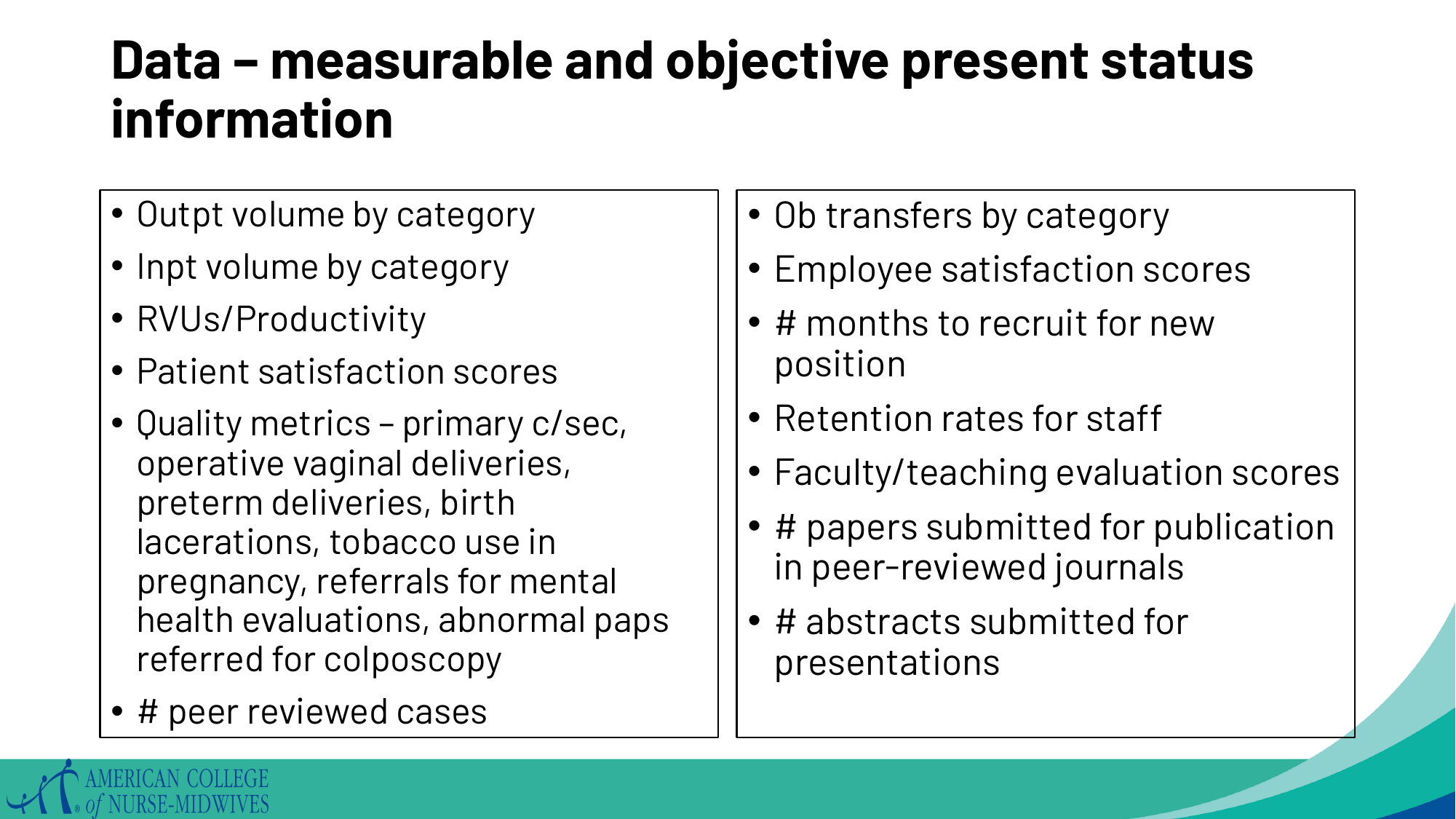

# Data – measurable and objective present status information
Outpt volume by category
Inpt volume by category
RVUs/Productivity
Patient satisfaction scores
Quality metrics – primary c/sec, operative vaginal deliveries, preterm deliveries, birth lacerations, tobacco use in pregnancy, referrals for mental health evaluations, abnormal paps referred for colposcopy
# peer reviewed cases

Ob transfers by category
Employee satisfaction scores
# months to recruit for new position
Retention rates for staff
Faculty/teaching evaluation scores
# papers submitted for publication in peer-reviewed journals
# abstracts submitted for presentations